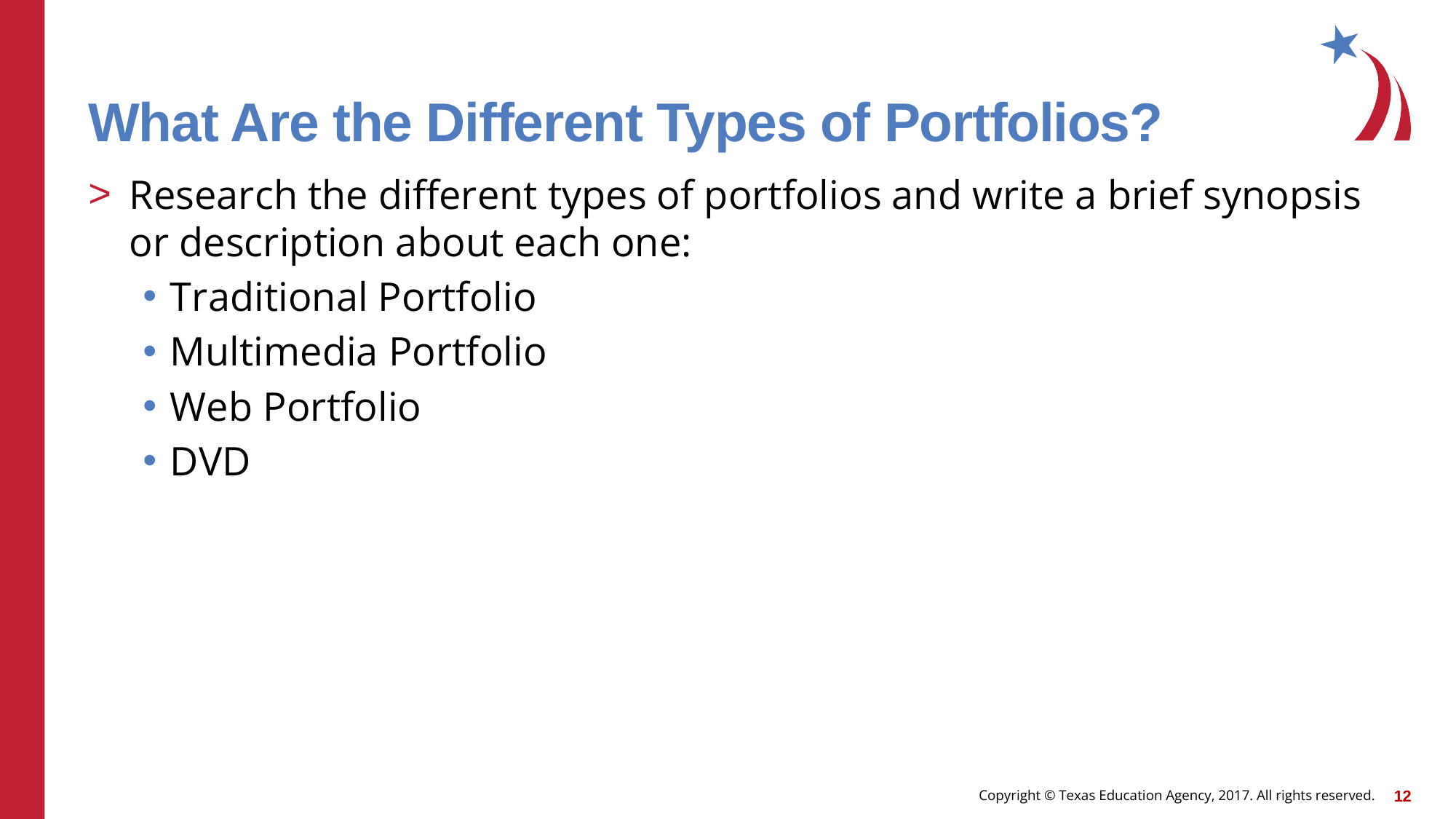

# What Are the Different Types of Portfolios?
Research the different types of portfolios and write a brief synopsis or description about each one:
Traditional Portfolio
Multimedia Portfolio
Web Portfolio
DVD